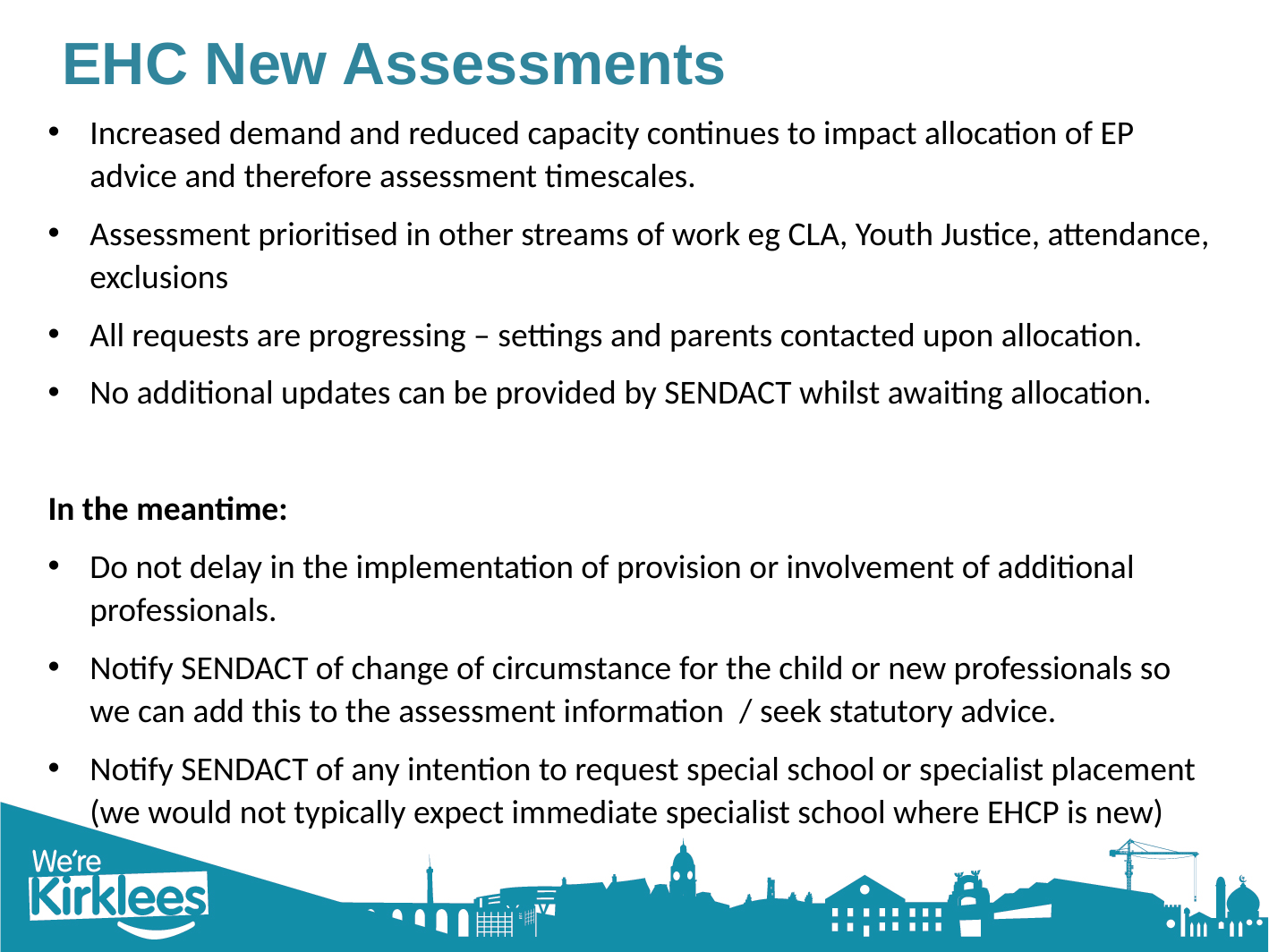

EHC New Assessments
Increased demand and reduced capacity continues to impact allocation of EP advice and therefore assessment timescales.
Assessment prioritised in other streams of work eg CLA, Youth Justice, attendance, exclusions
All requests are progressing – settings and parents contacted upon allocation.
No additional updates can be provided by SENDACT whilst awaiting allocation.

In the meantime:
Do not delay in the implementation of provision or involvement of additional professionals.
Notify SENDACT of change of circumstance for the child or new professionals so we can add this to the assessment information  / seek statutory advice.
Notify SENDACT of any intention to request special school or specialist placement (we would not typically expect immediate specialist school where EHCP is new)